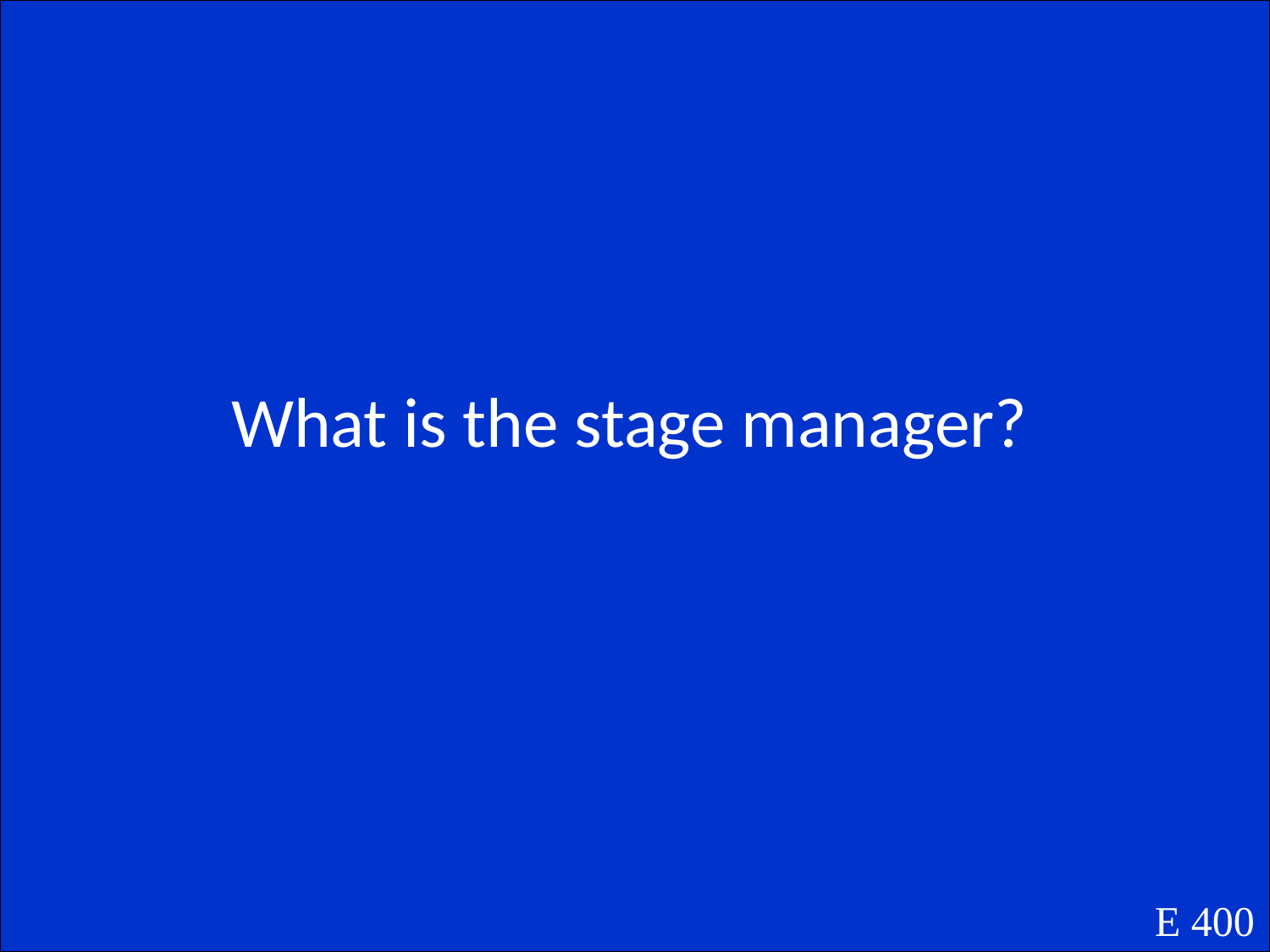

What is the stage manager?
E 400